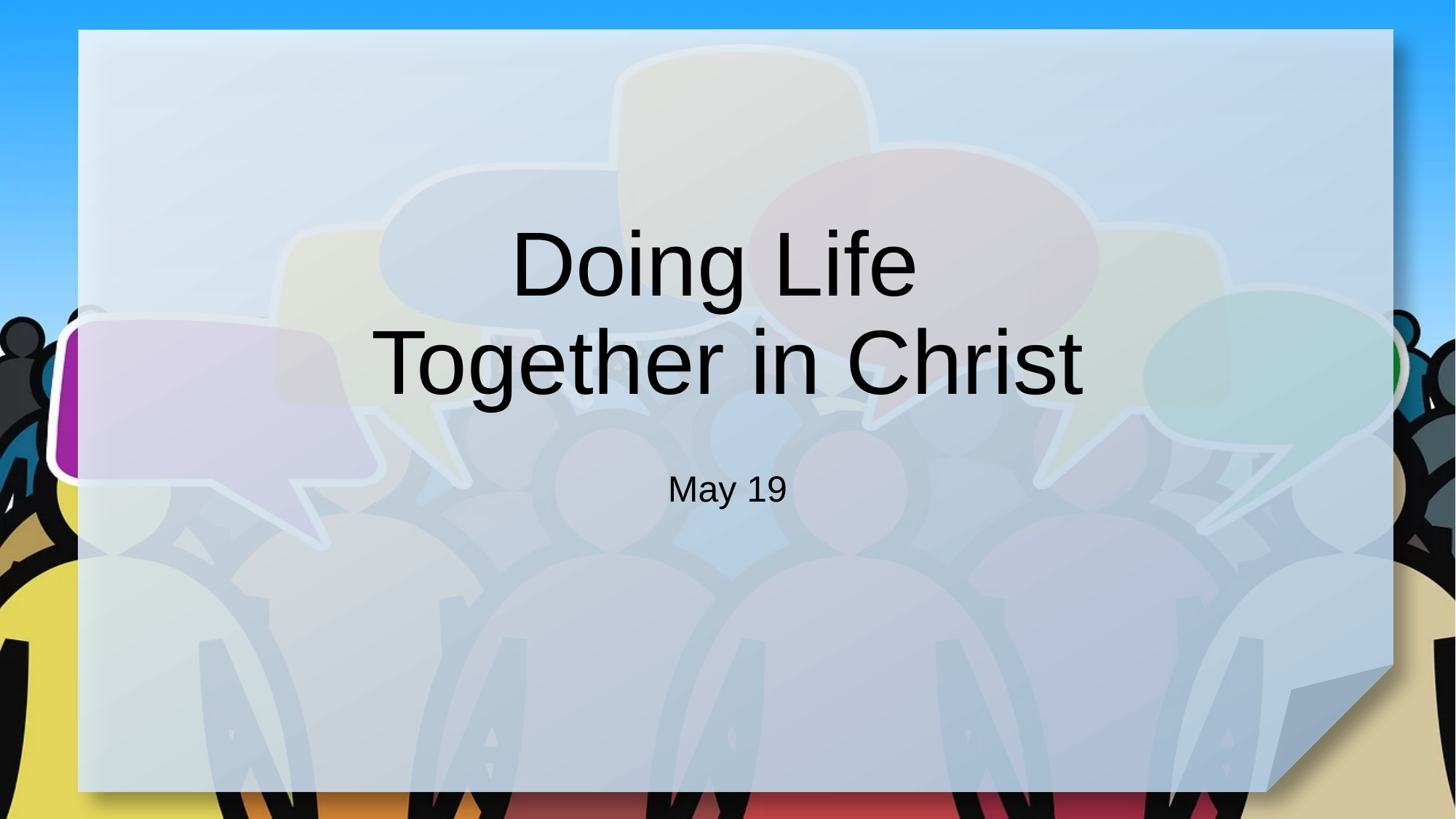

# Doing Life Together in Christ
May 19